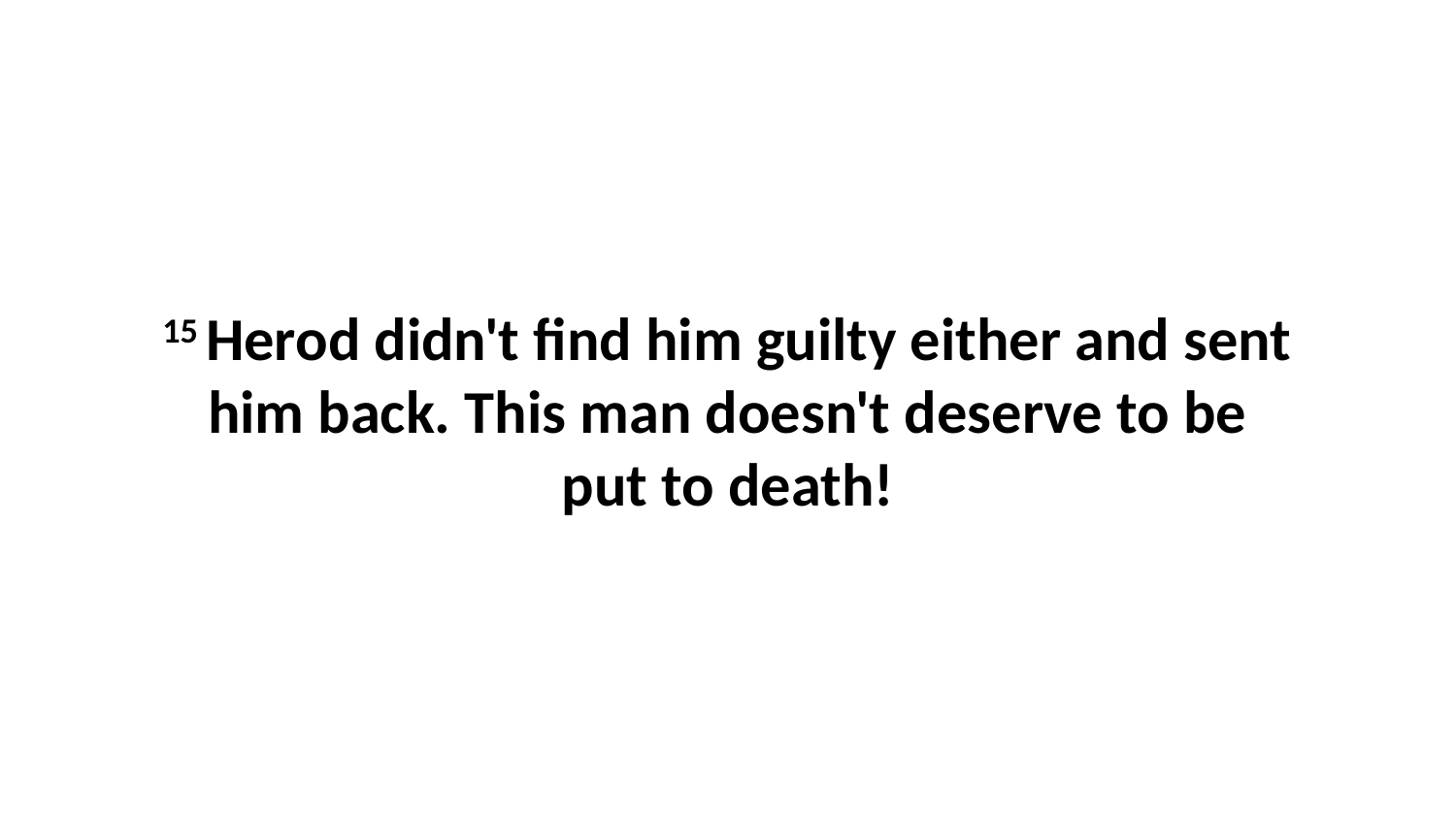

15 Herod didn't find him guilty either and sent him back. This man doesn't deserve to be put to death!